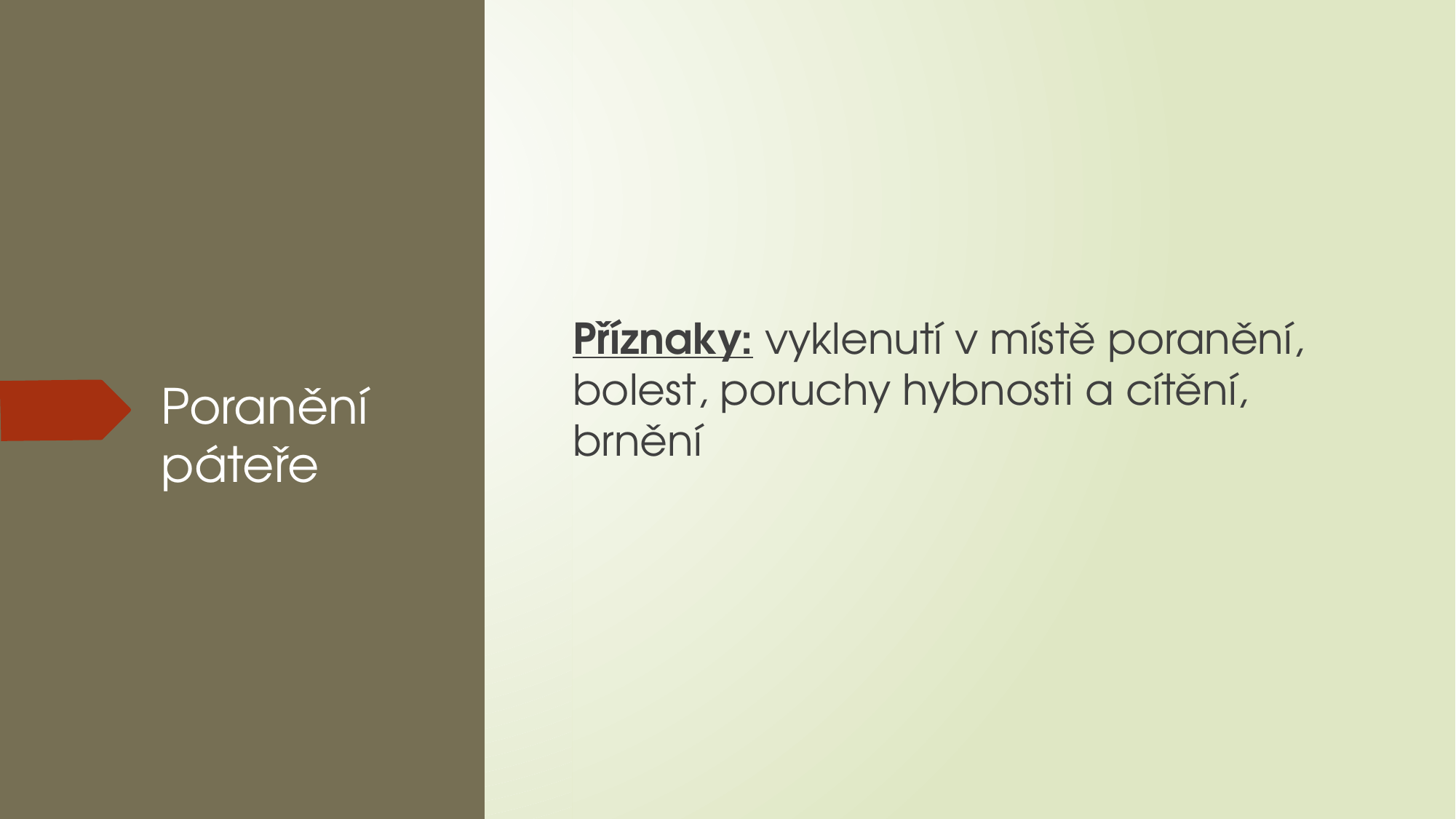

Příznaky: vyklenutí v místě poranění, bolest, poruchy hybnosti a cítění, brnění
# Poranění páteře